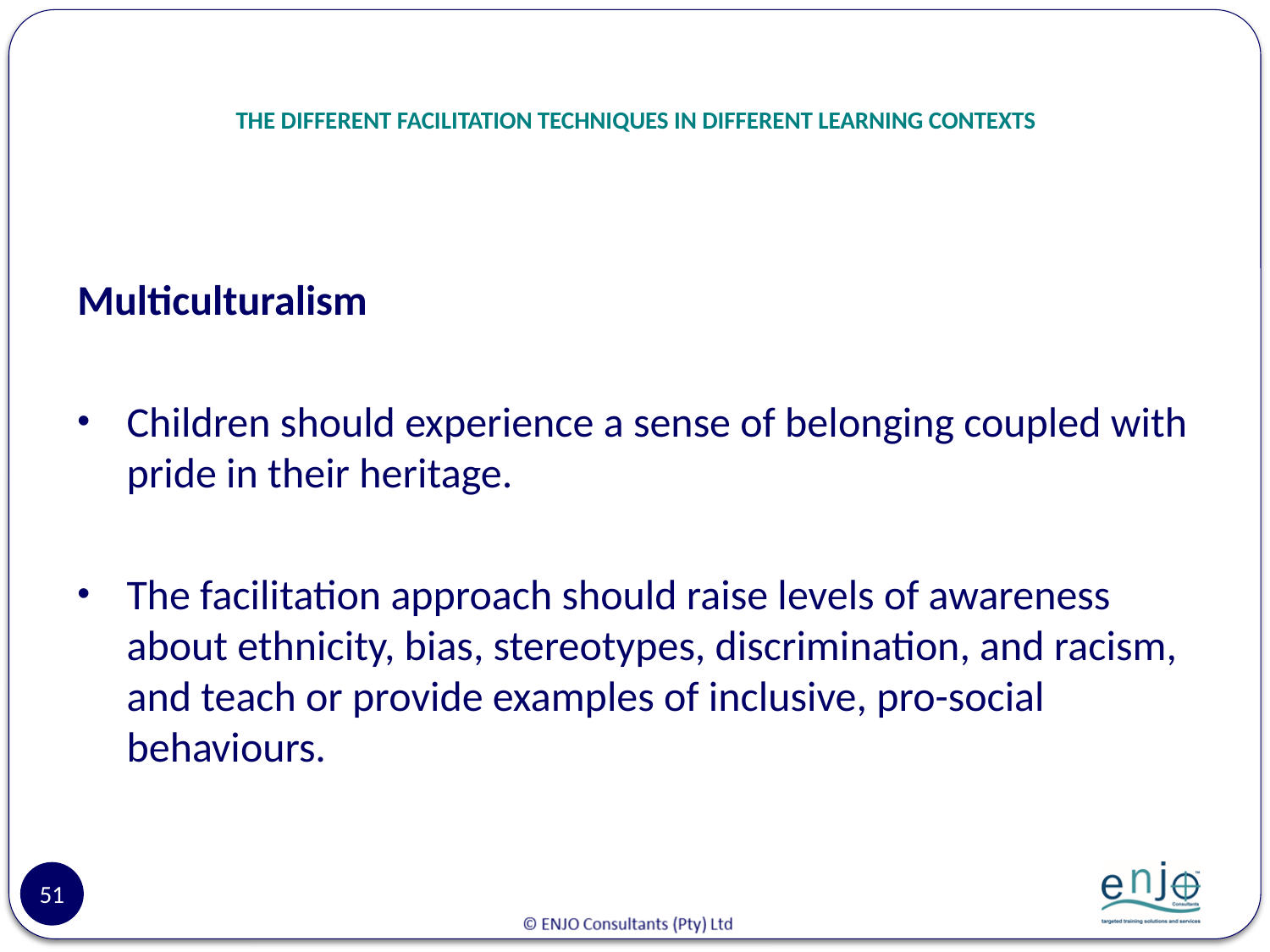

# THE DIFFERENT FACILITATION TECHNIQUES IN DIFFERENT LEARNING CONTEXTS
Multiculturalism

Children should experience a sense of belonging coupled with pride in their heritage.

The facilitation approach should raise levels of awareness about ethnicity, bias, stereotypes, discrimination, and racism, and teach or provide examples of inclusive, pro-social behaviours.

51